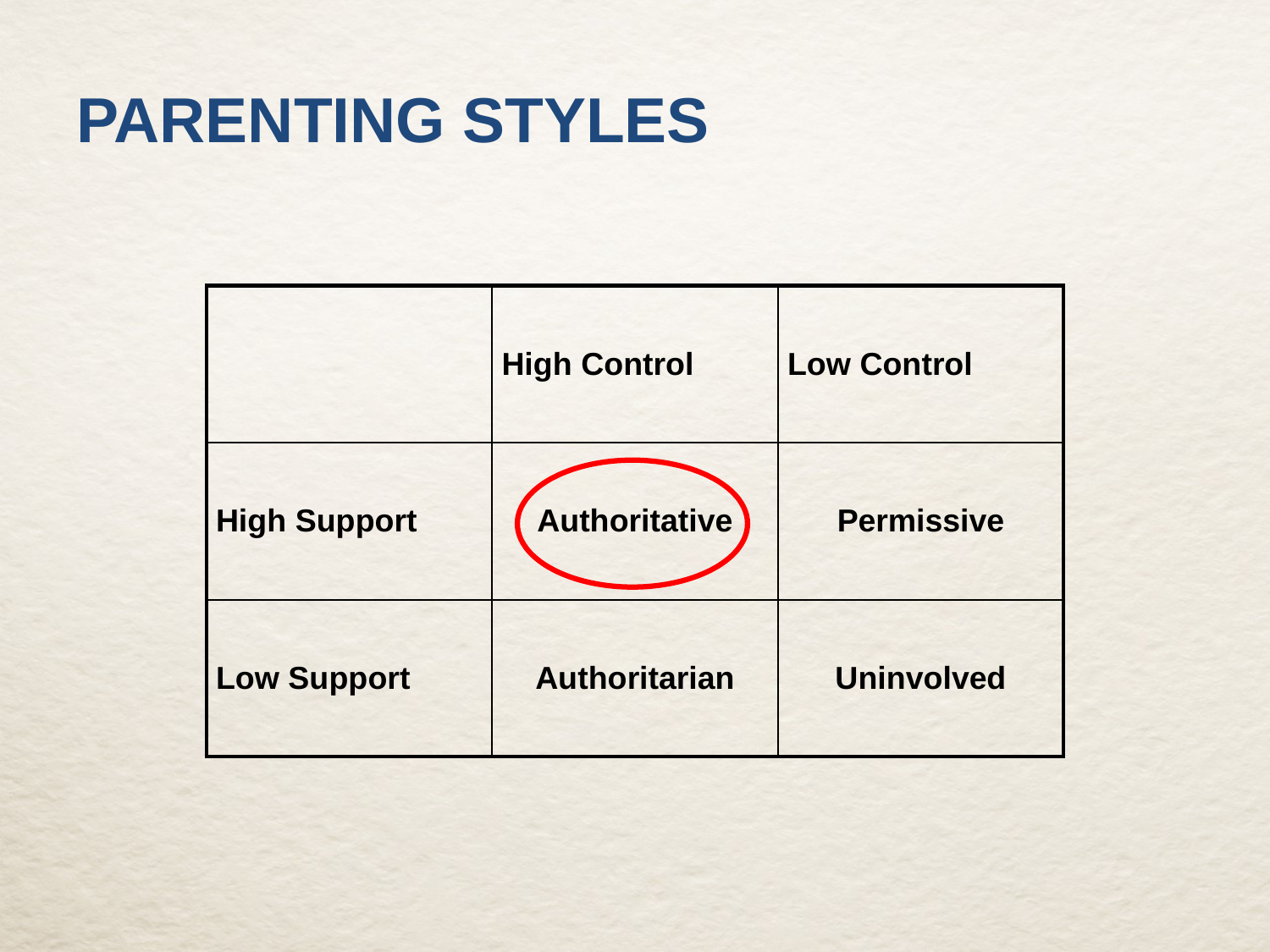

# Parenting Styles
|  | High Control | Low Control |
| --- | --- | --- |
| High Support | Authoritative | Permissive |
| Low Support | Authoritarian | Uninvolved |